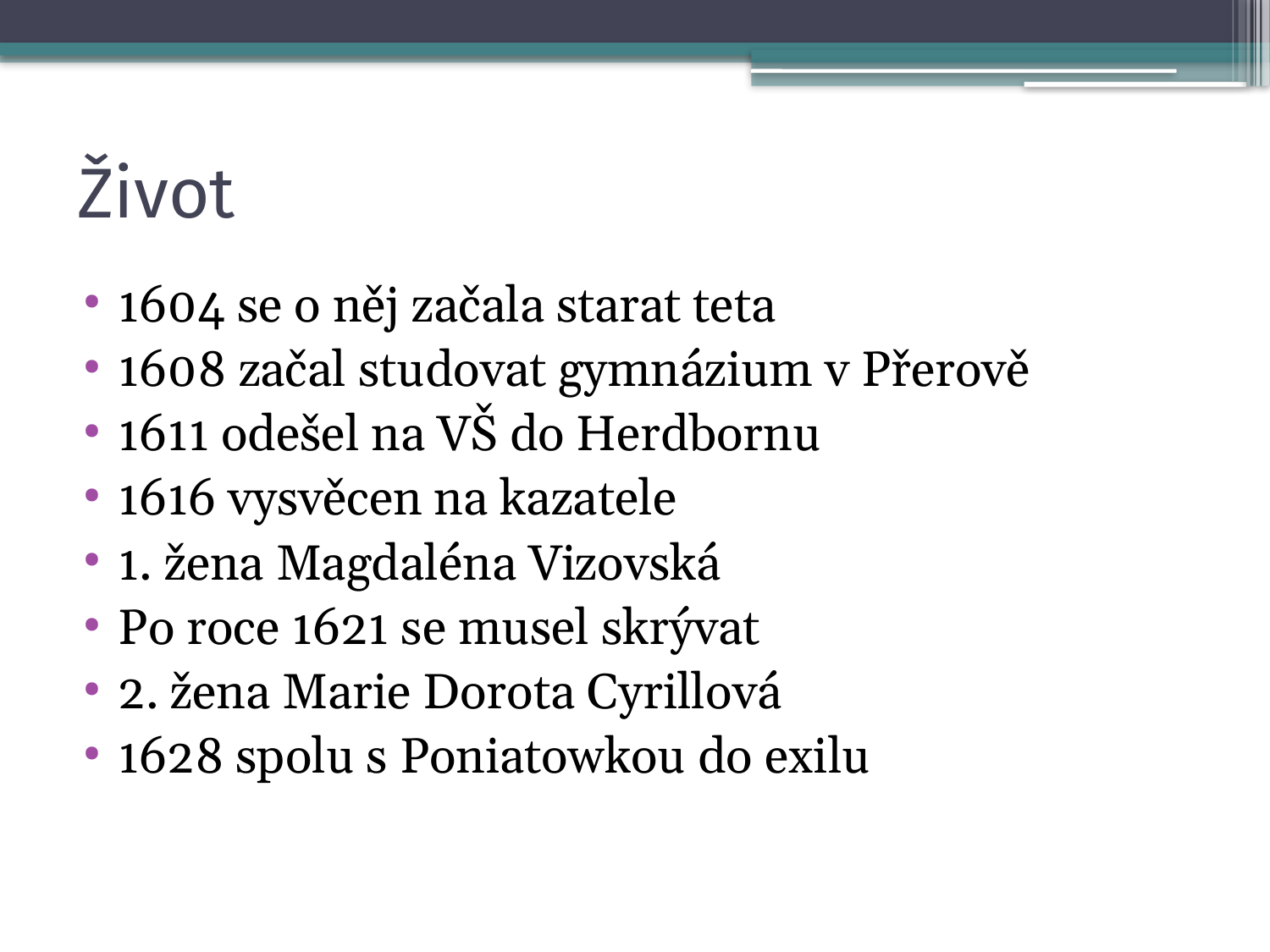

# Život
1604 se o něj začala starat teta
1608 začal studovat gymnázium v Přerově
1611 odešel na VŠ do Herdbornu
1616 vysvěcen na kazatele
1. žena Magdaléna Vizovská
Po roce 1621 se musel skrývat
2. žena Marie Dorota Cyrillová
1628 spolu s Poniatowkou do exilu